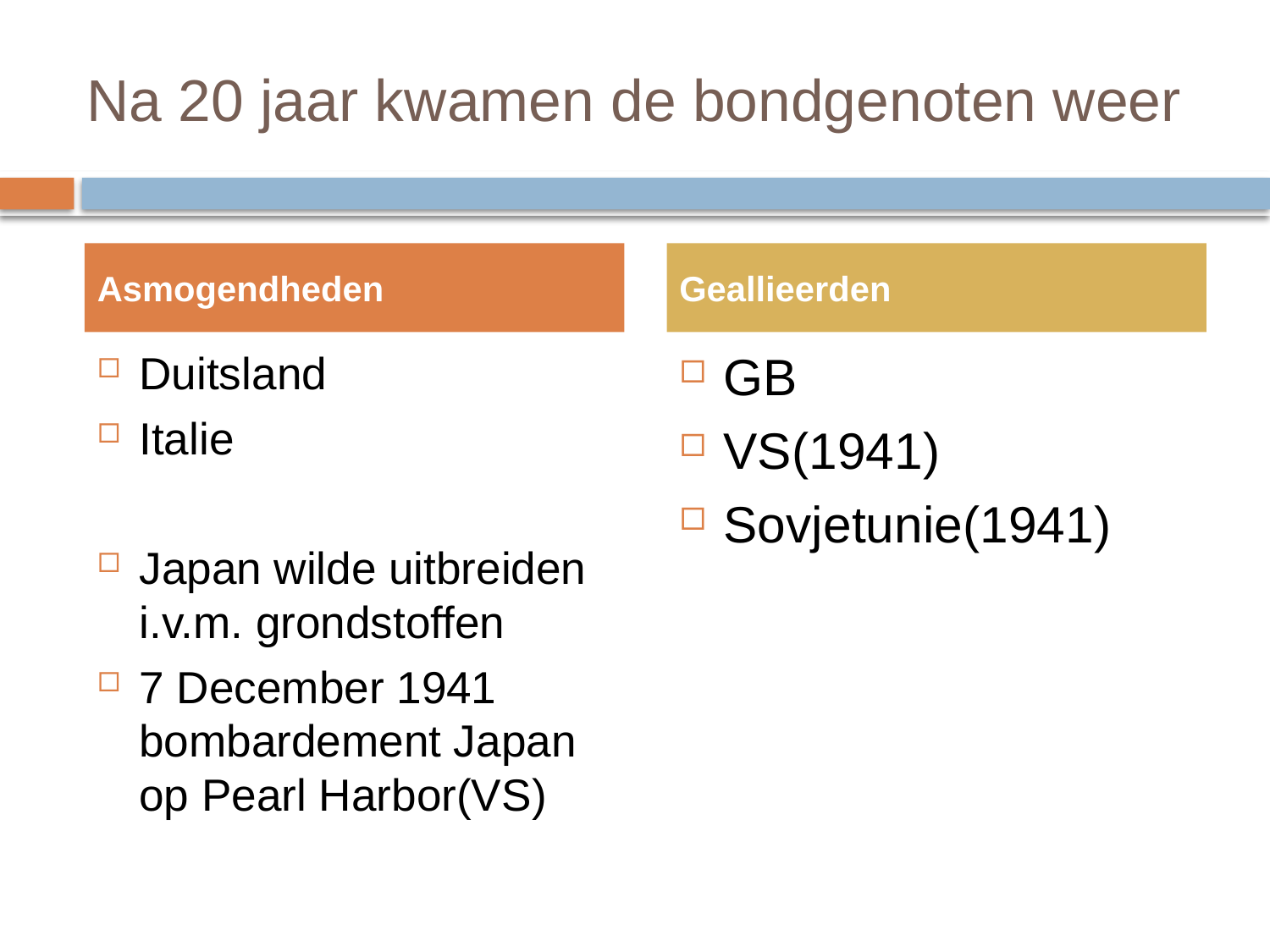

# Na 20 jaar kwamen de bondgenoten weer
Asmogendheden
Geallieerden
Duitsland
Italie

Japan wilde uitbreiden i.v.m. grondstoffen
7 December 1941 bombardement Japan op Pearl Harbor(VS)
GB
VS(1941)
Sovjetunie(1941)